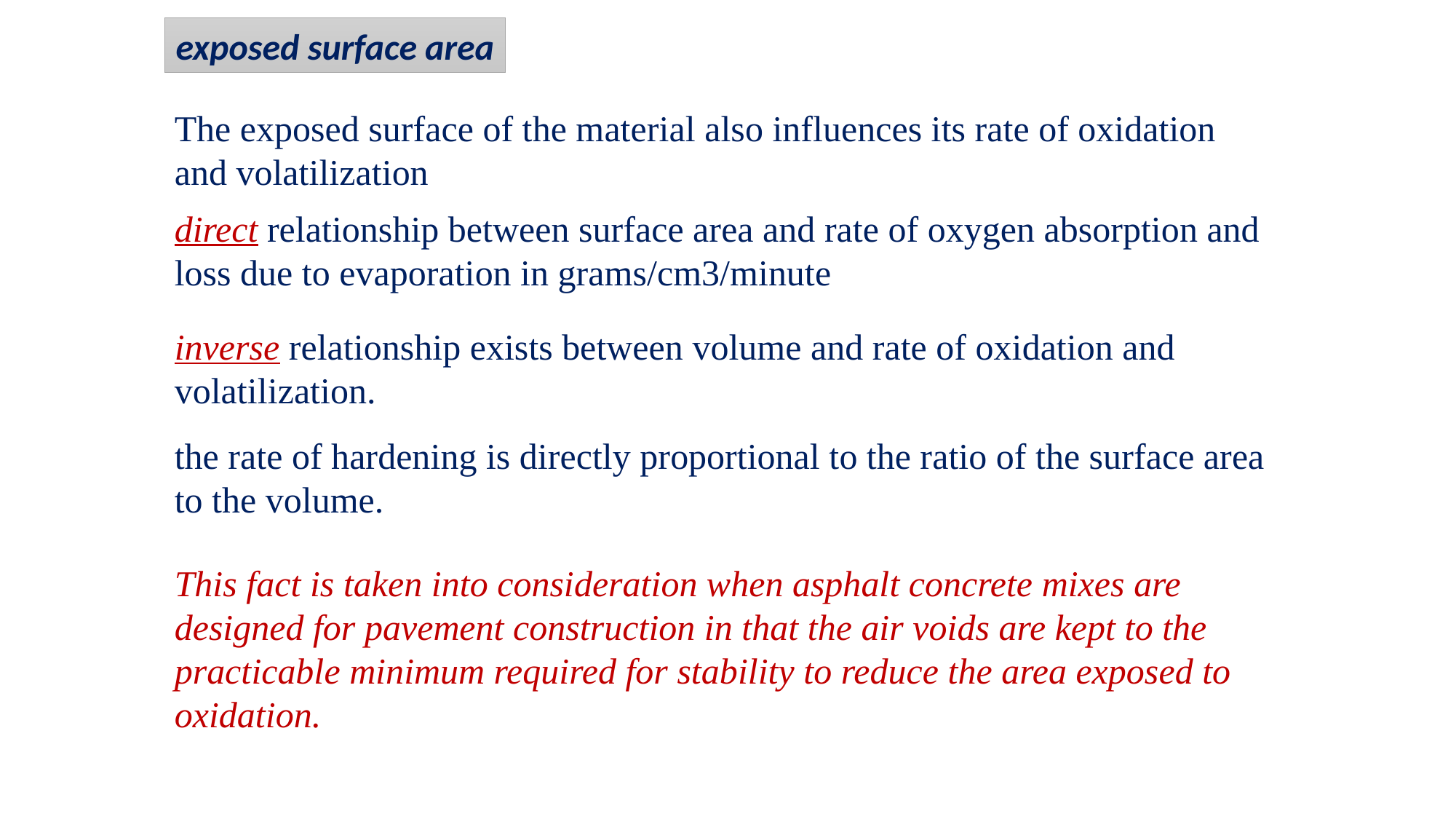

exposed surface area
The exposed surface of the material also influences its rate of oxidation and volatilization
direct relationship between surface area and rate of oxygen absorption and loss due to evaporation in grams/cm3/minute
inverse relationship exists between volume and rate of oxidation and volatilization.
the rate of hardening is directly proportional to the ratio of the surface area to the volume.
This fact is taken into consideration when asphalt concrete mixes are designed for pavement construction in that the air voids are kept to the practicable minimum required for stability to reduce the area exposed to oxidation.